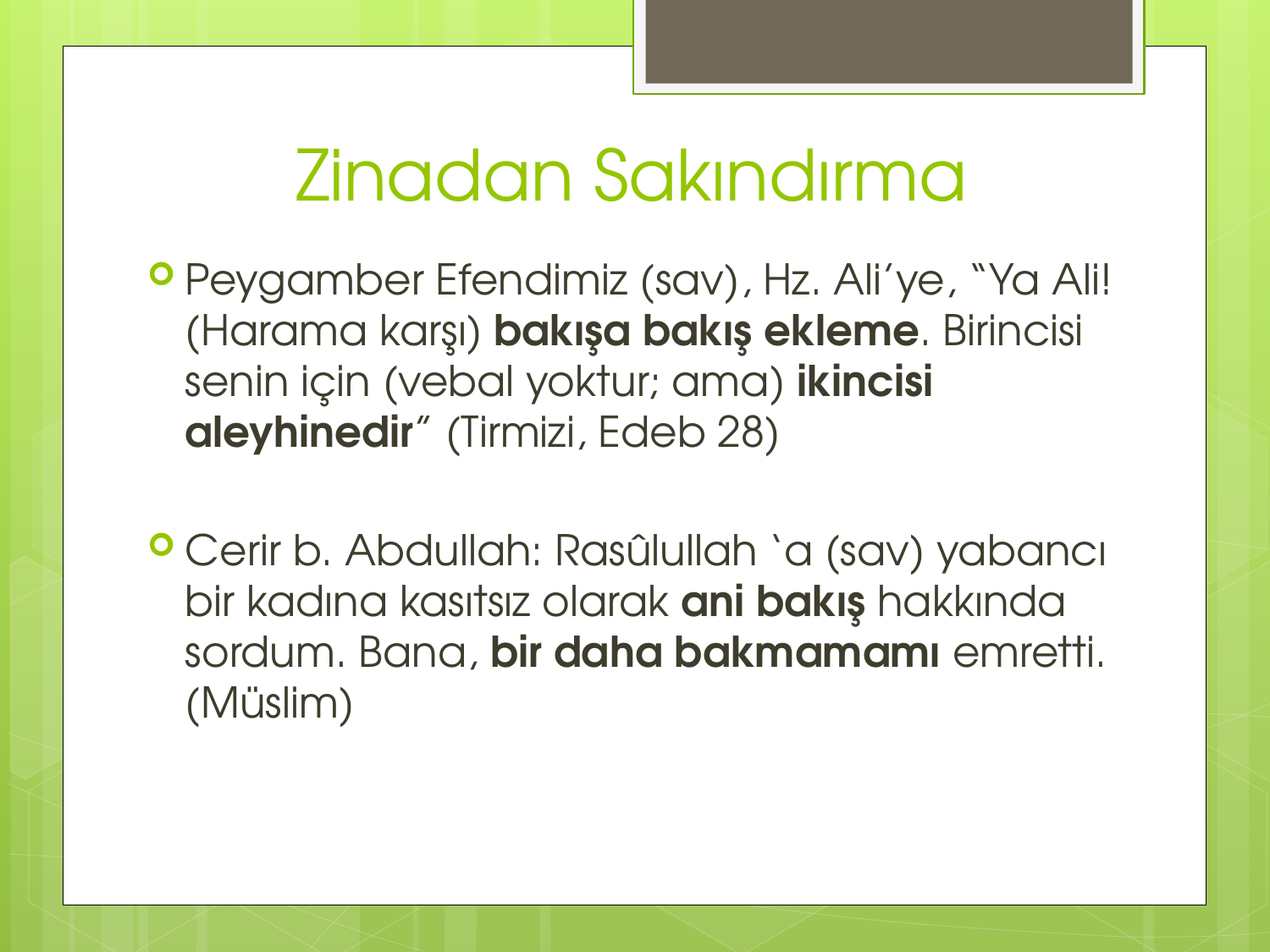

# Zinadan Sakındırma
Peygamber Efendimiz (sav), Hz. Ali’ye, “Ya Ali! (Harama karşı) bakışa bakış ekleme. Birincisi senin için (vebal yoktur; ama) ikincisi aleyhinedir” (Tirmizi, Edeb 28)

Cerir b. Abdullah: Rasûlullah ‘a (sav) yabancı bir kadına kasıtsız olarak ani bakış hakkında sordum. Bana, bir daha bakmamamı emretti. (Müslim)